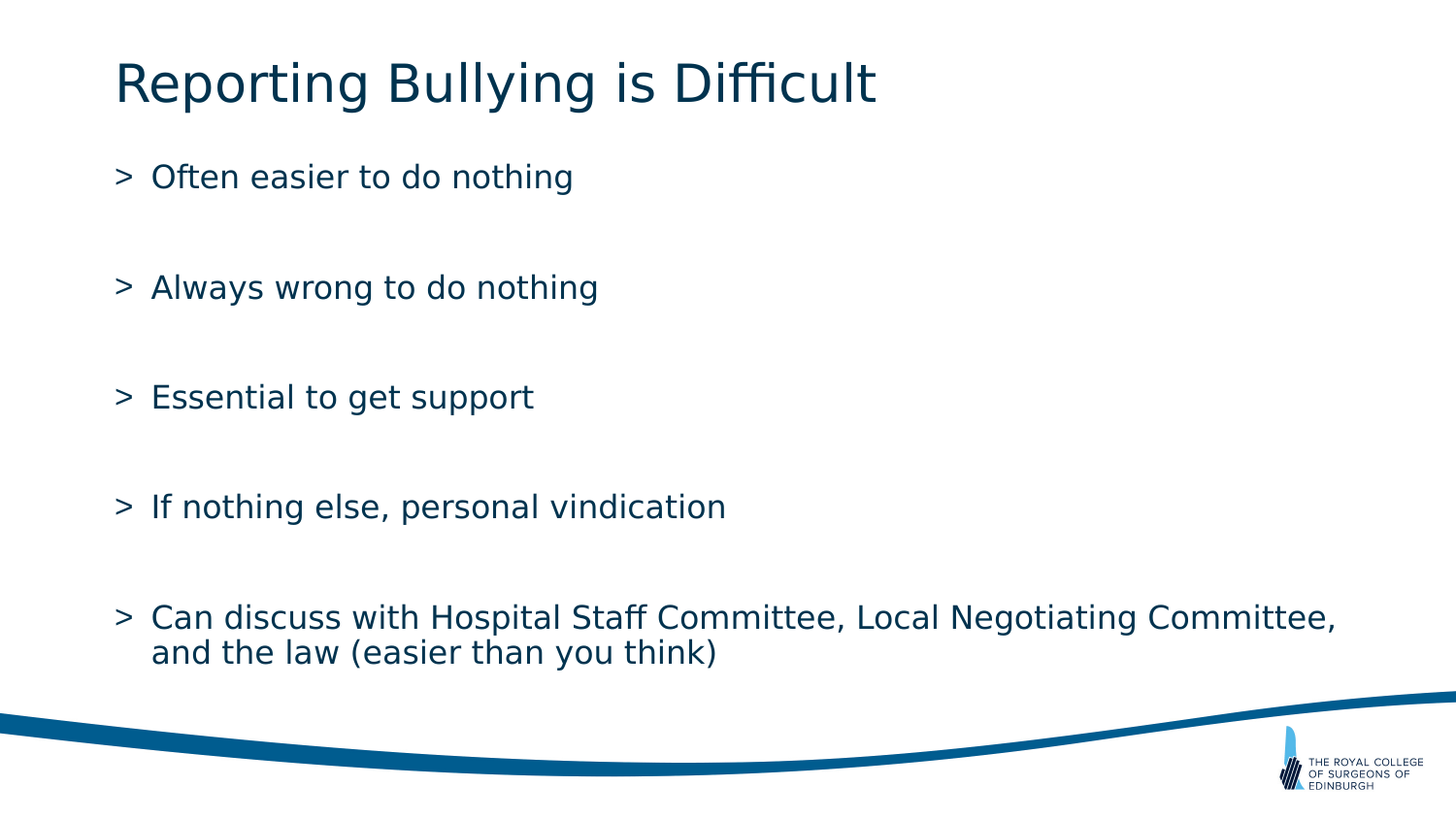

# Reporting Bullying is Difficult
Often easier to do nothing

Always wrong to do nothing

Essential to get support

If nothing else, personal vindication

Can discuss with Hospital Staff Committee, Local Negotiating Committee, and the law (easier than you think)